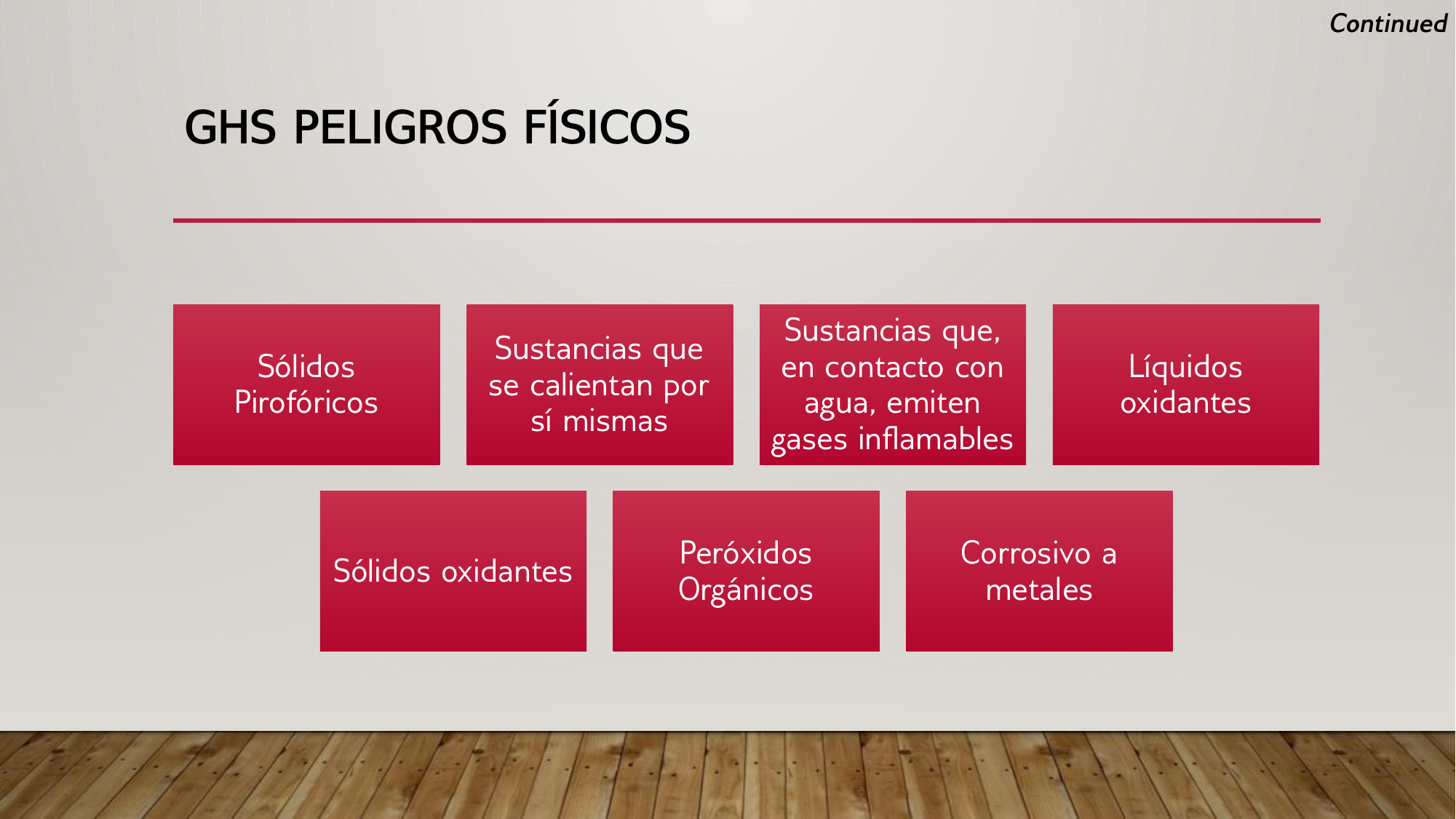

Continued
# GHS PELIGROS FíSICOS
Sólidos Pirofóricos
Sustancias que se calientan por sí mismas
Sustancias que, en contacto con agua, emiten gases inflamables
Líquidos oxidantes
Sólidos oxidantes
Peróxidos Orgánicos
Corrosivo a metales